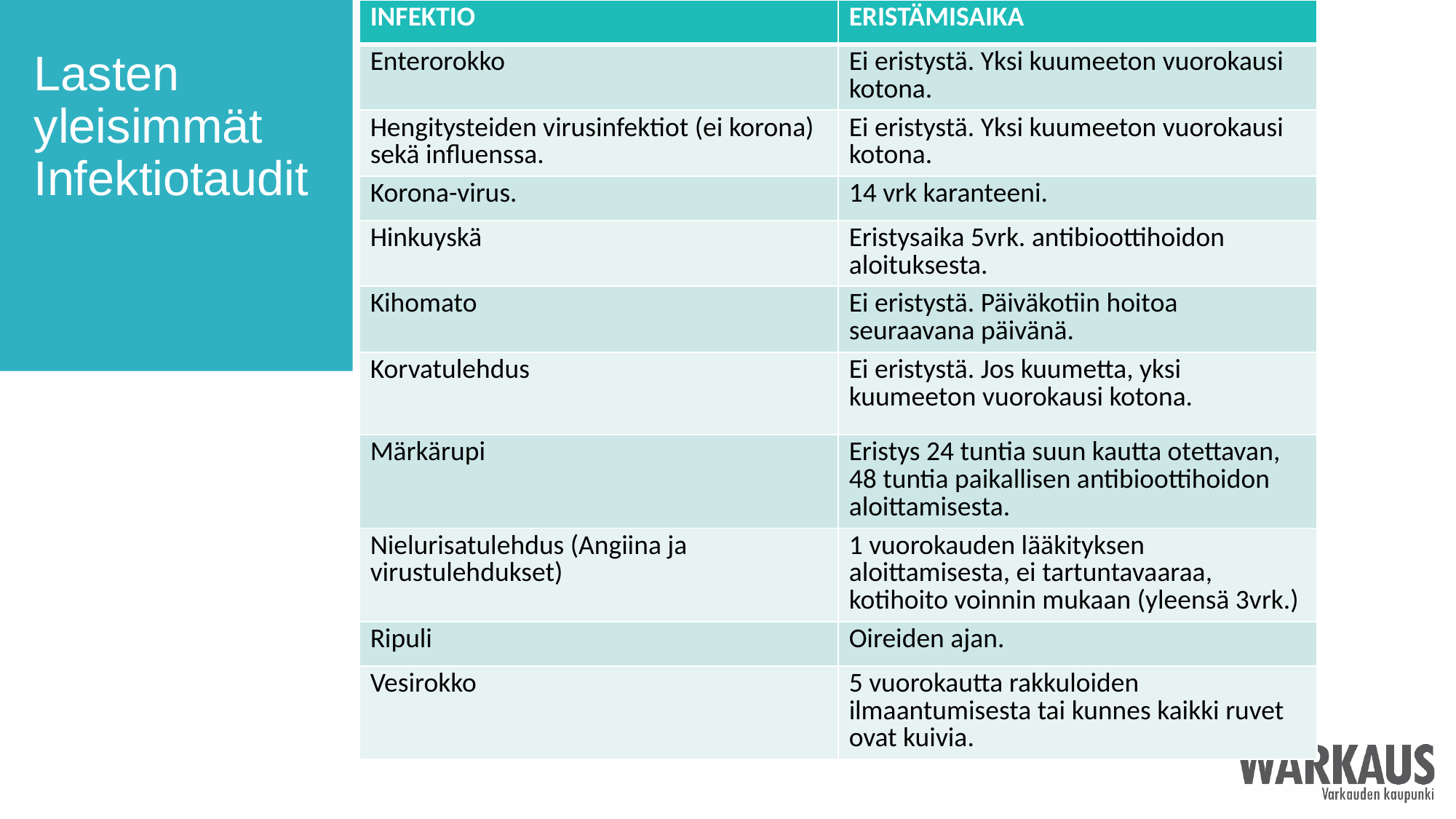

| INFEKTIO | ERISTÄMISAIKA |
| --- | --- |
| Enterorokko | Ei eristystä. Yksi kuumeeton vuorokausi kotona. |
| Hengitysteiden virusinfektiot (ei korona) sekä influenssa. | Ei eristystä. Yksi kuumeeton vuorokausi kotona. |
| Korona-virus. | 14 vrk karanteeni. |
| Hinkuyskä | Eristysaika 5vrk. antibioottihoidon aloituksesta. |
| Kihomato | Ei eristystä. Päiväkotiin hoitoa seuraavana päivänä. |
| Korvatulehdus | Ei eristystä. Jos kuumetta, yksi kuumeeton vuorokausi kotona. |
| Märkärupi | Eristys 24 tuntia suun kautta otettavan, 48 tuntia paikallisen antibioottihoidon aloittamisesta. |
| Nielurisatulehdus (Angiina ja virustulehdukset) | 1 vuorokauden lääkityksen aloittamisesta, ei tartuntavaaraa, kotihoito voinnin mukaan (yleensä 3vrk.) |
| Ripuli | Oireiden ajan. |
| Vesirokko | 5 vuorokautta rakkuloiden ilmaantumisesta tai kunnes kaikki ruvet ovat kuivia. |
# Lasten yleisimmät Infektiotaudit